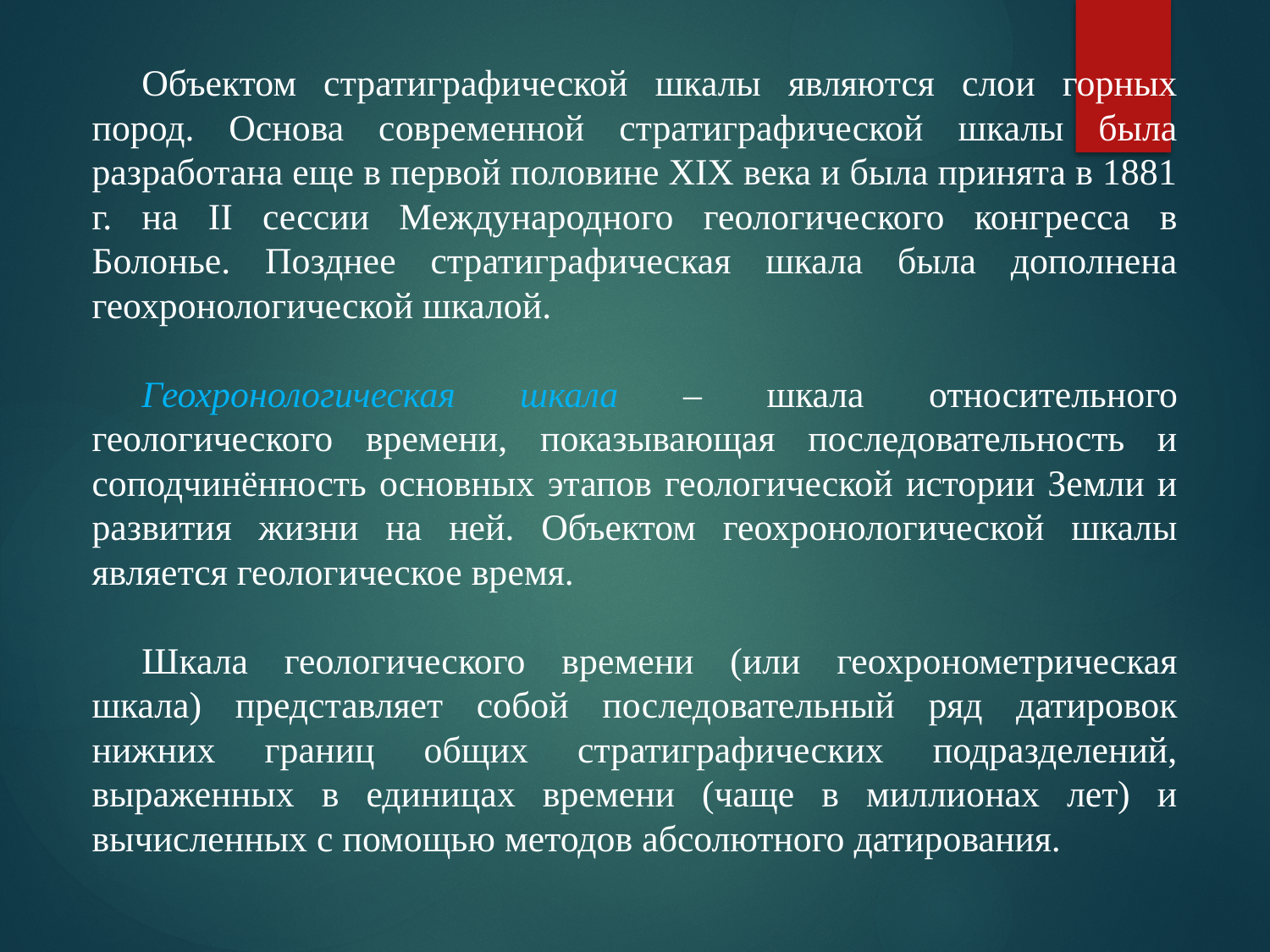

Объектом стратиграфической шкалы являются слои горных пород. Основа современной стратиграфической шкалы была разработана еще в первой половине XIX века и была принята в 1881 г. на II сессии Международного геологического конгресса в Болонье. Позднее стратиграфическая шкала была дополнена геохронологической шкалой.

Геохронологическая шкала – шкала относительного геологического времени, показывающая последовательность и соподчинённость основных этапов геологической истории Земли и развития жизни на ней. Объектом геохронологической шкалы является геологическое время.

Шкала геологического времени (или геохронометрическая шкала) представляет собой последовательный ряд датировок нижних границ общих стратиграфических подразделений, выраженных в единицах времени (чаще в миллионах лет) и вычисленных с помощью методов абсолютного датирования.